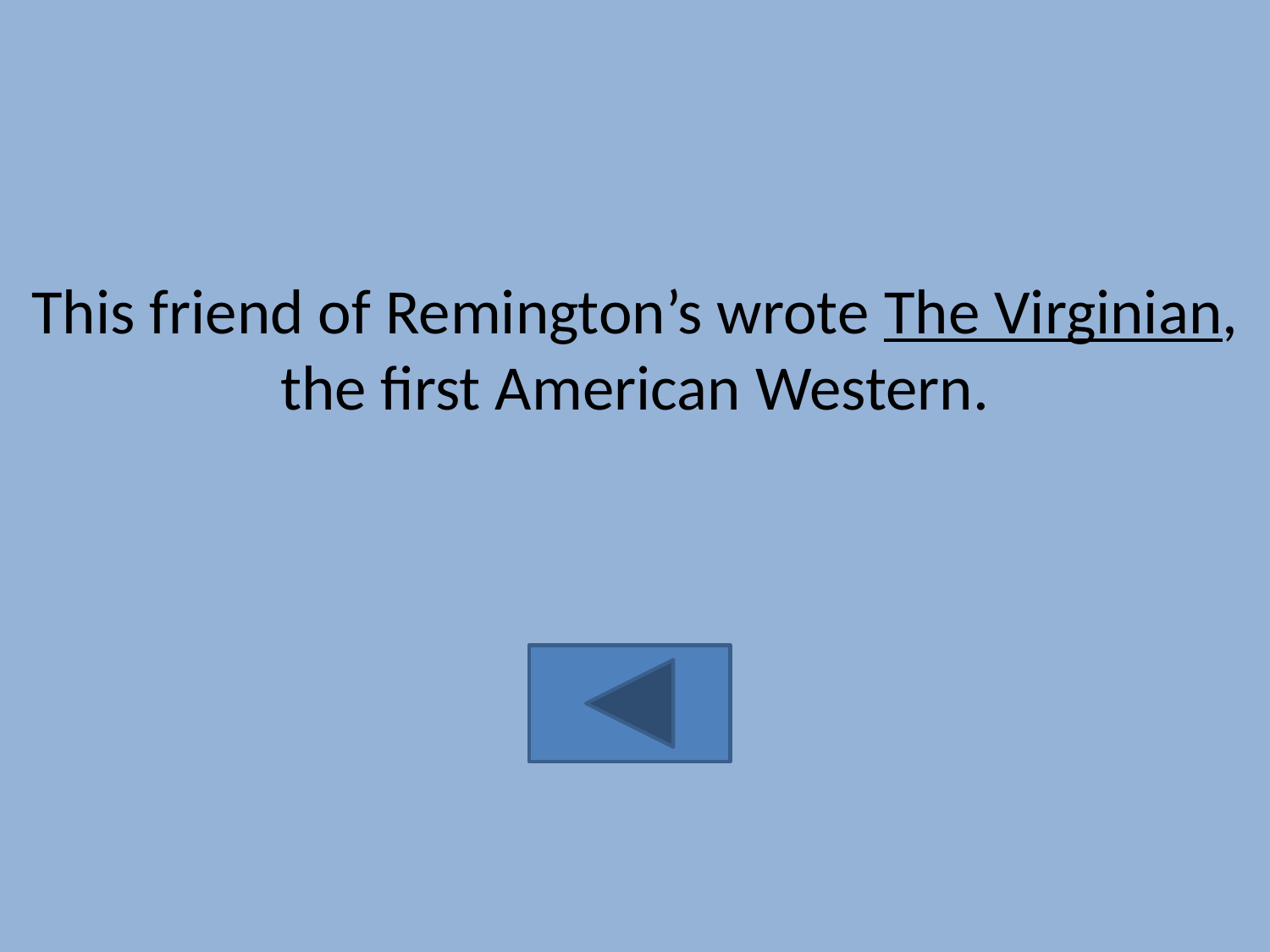

#

This friend of Remington’s wrote The Virginian, the first American Western.